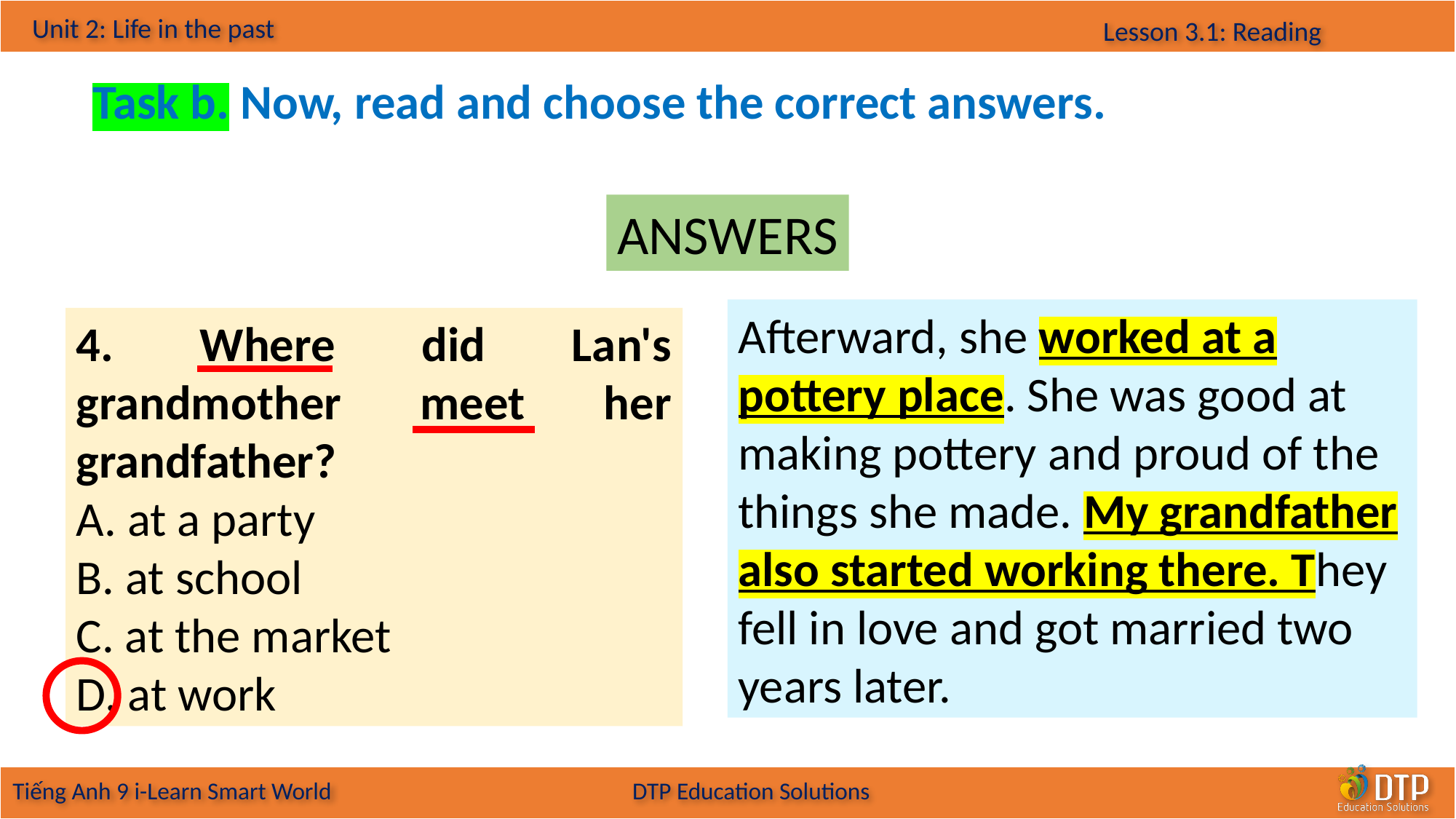

Task b. Now, read and choose the correct answers.
ANSWERS
Afterward, she worked at a pottery place. She was good at making pottery and proud of the things she made. My grandfather also started working there. They fell in love and got married two years later.
4. Where did Lan's grandmother meet her grandfather?
A. at a party
B. at school
C. at the market
D. at work